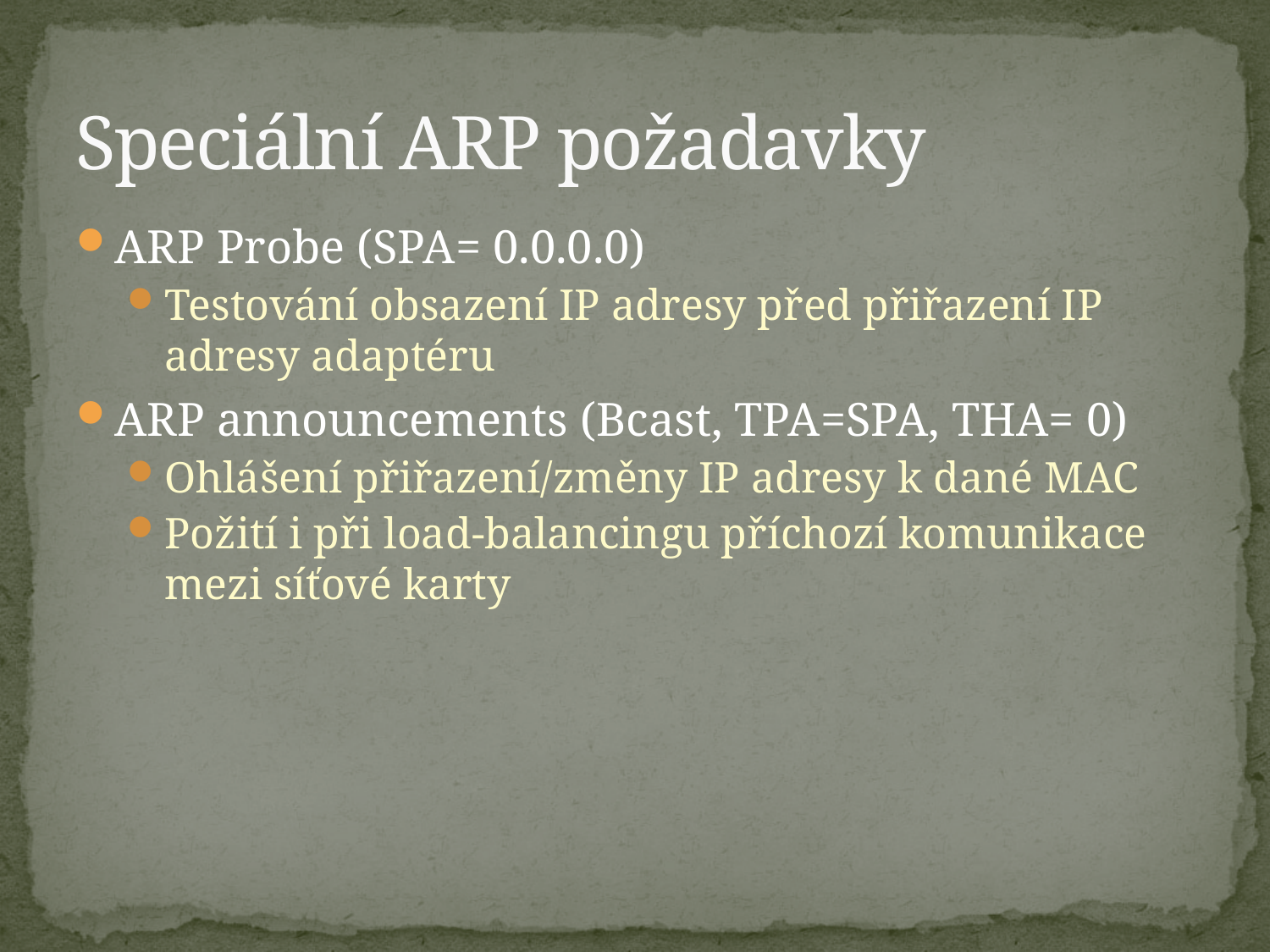

# Speciální ARP požadavky
ARP Probe (SPA= 0.0.0.0)
Testování obsazení IP adresy před přiřazení IP adresy adaptéru
ARP announcements (Bcast, TPA=SPA, THA= 0)
Ohlášení přiřazení/změny IP adresy k dané MAC
Požití i při load-balancingu příchozí komunikace mezi síťové karty